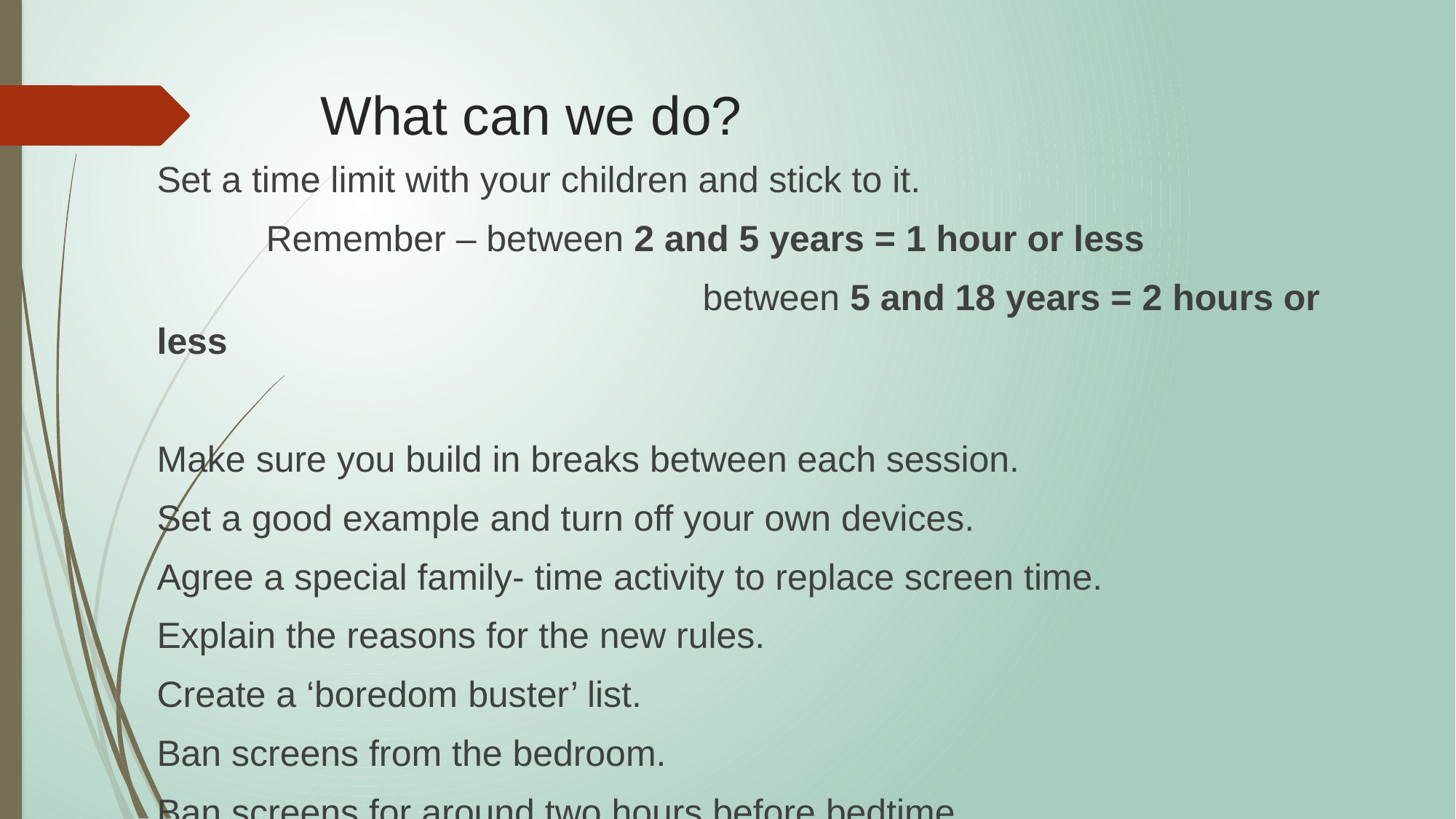

# What can we do?
Set a time limit with your children and stick to it.
	Remember – between 2 and 5 years = 1 hour or less
					between 5 and 18 years = 2 hours or less

Make sure you build in breaks between each session.
Set a good example and turn off your own devices.
Agree a special family- time activity to replace screen time.
Explain the reasons for the new rules.
Create a ‘boredom buster’ list.
Ban screens from the bedroom.
Ban screens for around two hours before bedtime.